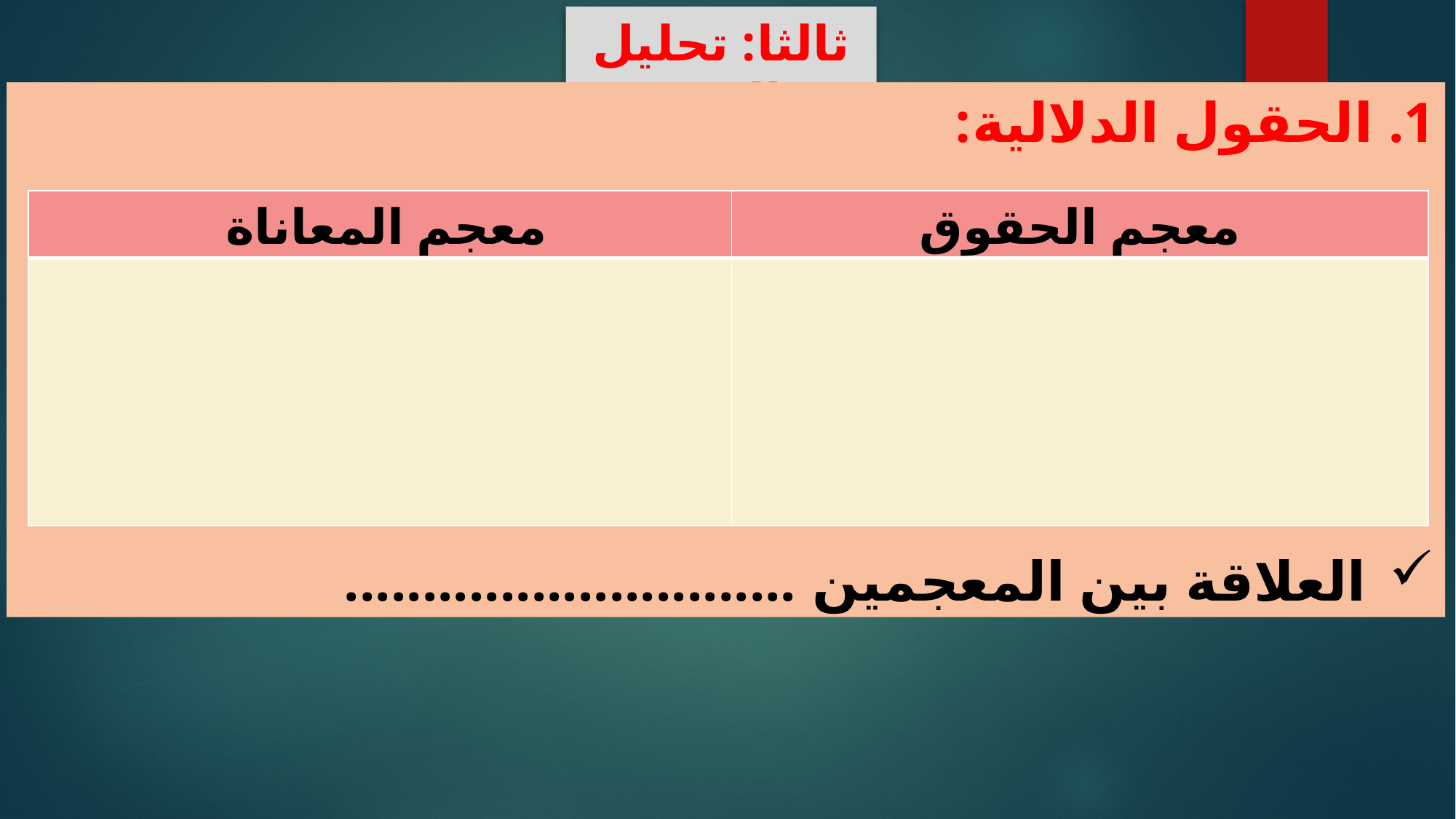

ثالثا: تحليل النص
الحقول الدلالية:

العلاقة بين المعجمين .............................
| معجم المعاناة | معجم الحقوق |
| --- | --- |
|  |  |